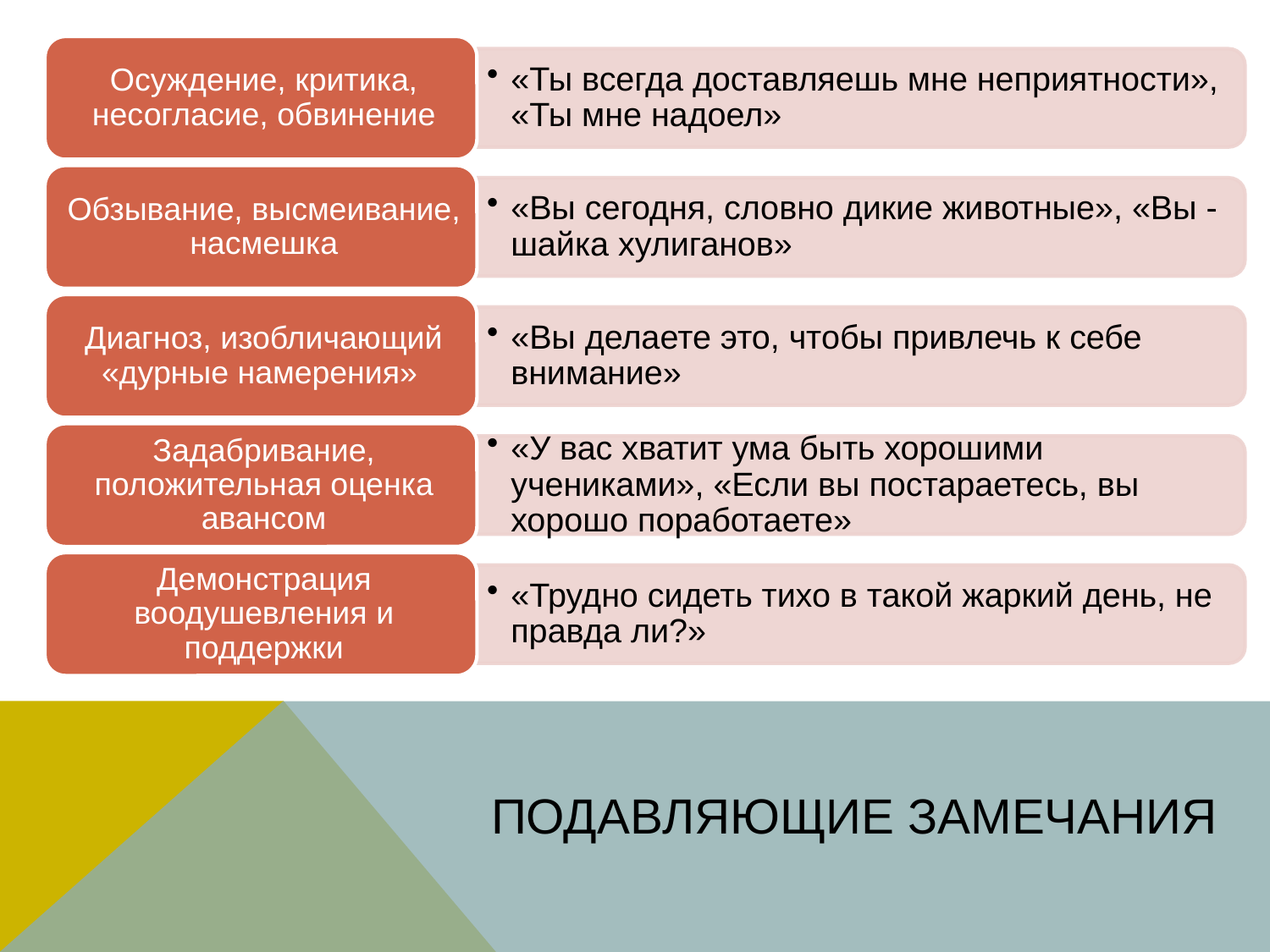

«Ты всегда доставляешь мне неприятности», «Ты мне надоел»
Осуждение, критика, несогласие, обвинение
«Вы сегодня, словно дикие животные», «Вы - шайка хулиганов»
Обзывание, высмеивание, насмешка
«Вы делаете это, чтобы привлечь к себе внимание»
Диагноз, изобличающий «дурные намерения»
«У вас хватит ума быть хорошими учениками», «Если вы постараетесь, вы хорошо поработаете»
Задабривание, положительная оценка авансом
«Трудно сидеть тихо в такой жаркий день, не правда ли?»
Демонстрация воодушевления и поддержки
# Подавляющие замечания